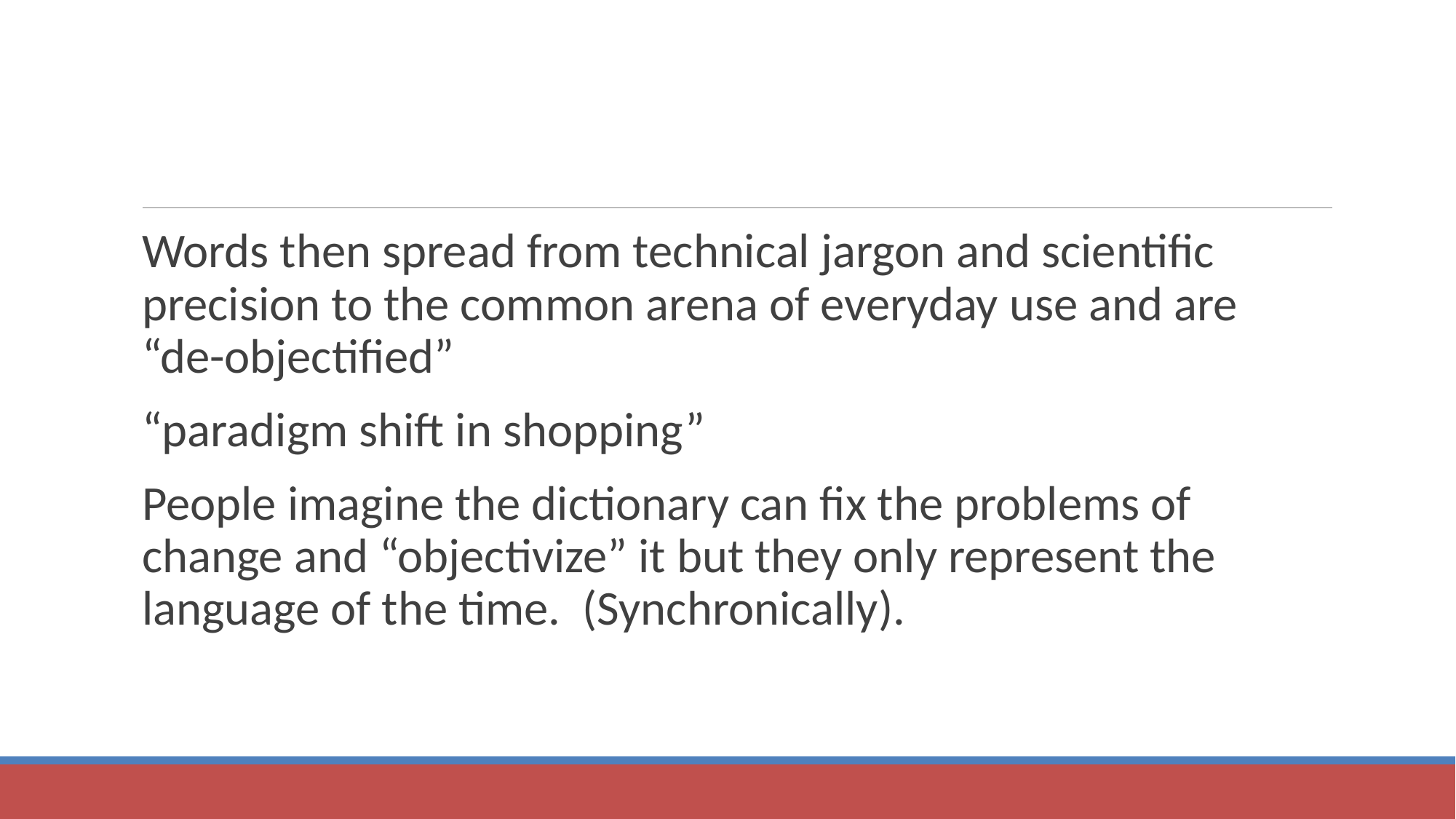

#
Words then spread from technical jargon and scientific precision to the common arena of everyday use and are “de-objectified”
“paradigm shift in shopping”
People imagine the dictionary can fix the problems of change and “objectivize” it but they only represent the language of the time.  (Synchronically).